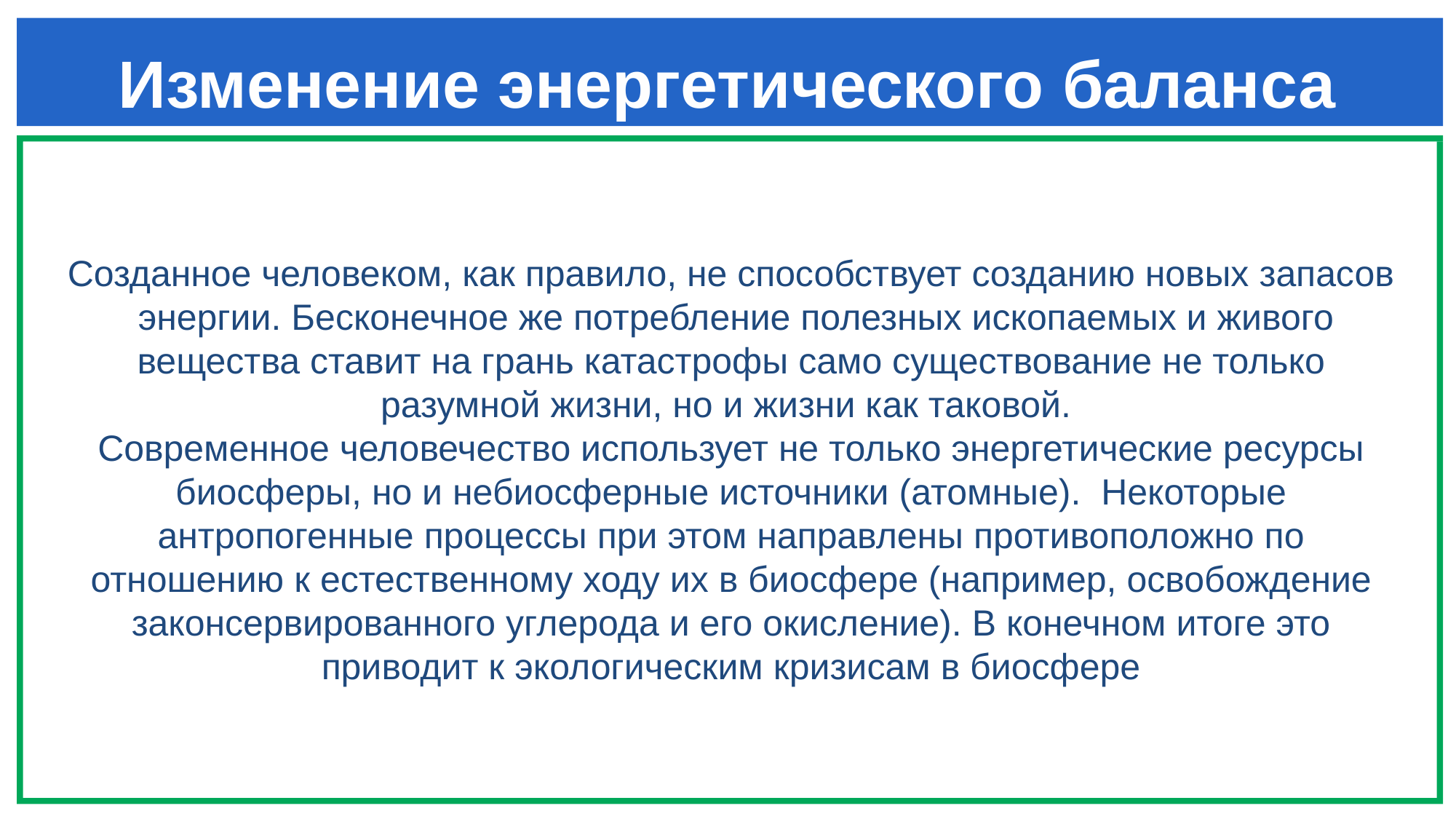

# Изменение энергетического баланса

Созданное человеком, как правило, не способствует созданию новых запасов  энергии. Бесконечное же потребление полезных ископаемых и живого вещества ставит на грань катастрофы само существование не только разумной жизни, но и жизни как таковой.
Современное человечество использует не только энергетические ресурсы биосферы, но и небиосферные источники (атомные).  Некоторые антропогенные процессы при этом направлены противоположно по отношению к естественному ходу их в биосфере (например, освобождение законсервированного углерода и его окисление). В конечном итоге это приводит к экологическим кризисам в биосфере